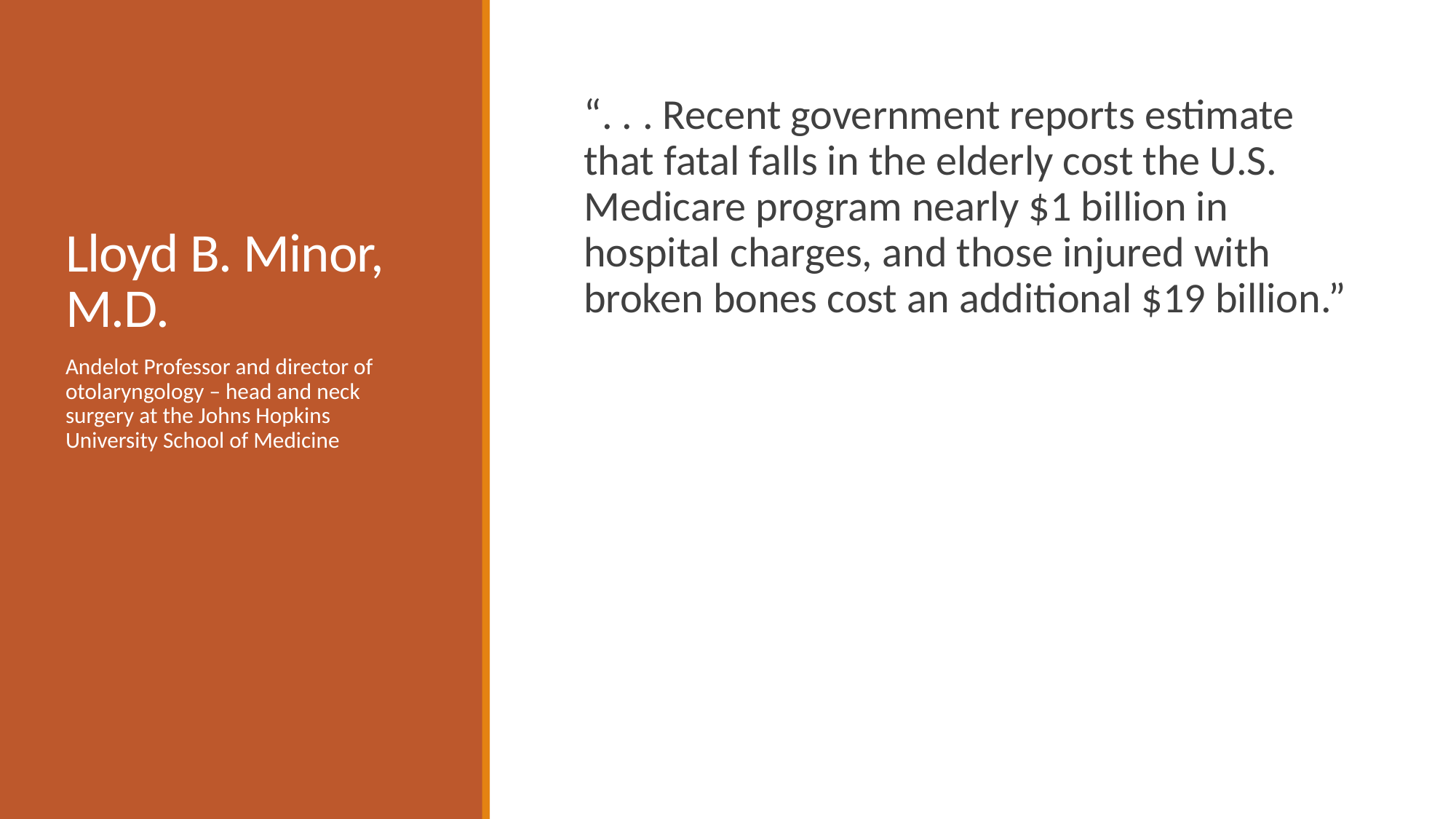

# Lloyd B. Minor, M.D.
“. . . Recent government reports estimate that fatal falls in the elderly cost the U.S. Medicare program nearly $1 billion in hospital charges, and those injured with broken bones cost an additional $19 billion.”
Andelot Professor and director of otolaryngology – head and neck surgery at the Johns Hopkins University School of Medicine